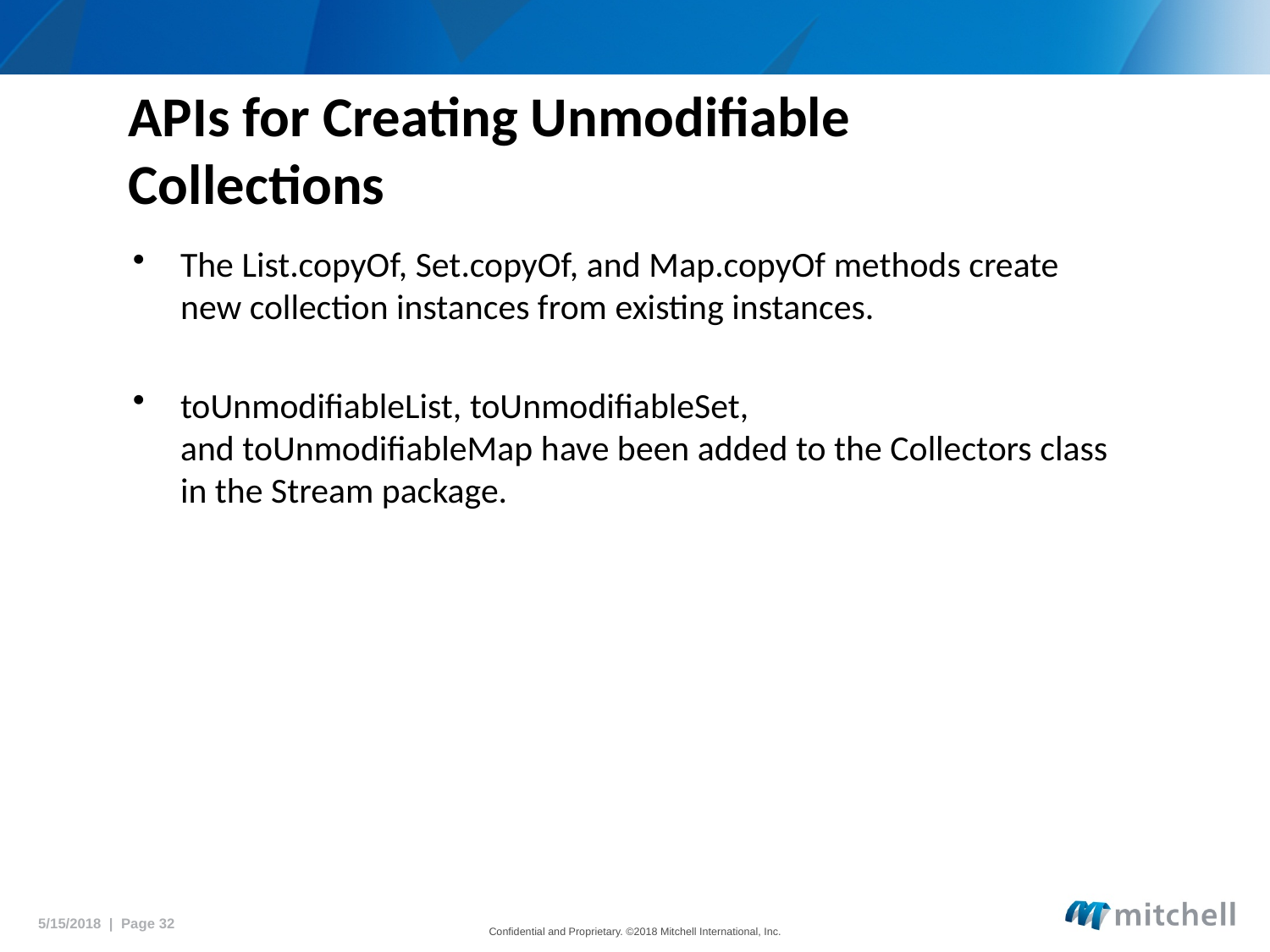

# APIs for Creating Unmodifiable Collections

The List.copyOf, Set.copyOf, and Map.copyOf methods create new collection instances from existing instances.

toUnmodifiableList, toUnmodifiableSet, and toUnmodifiableMap have been added to the Collectors class in the Stream package.

5/15/2018  |  Page 32